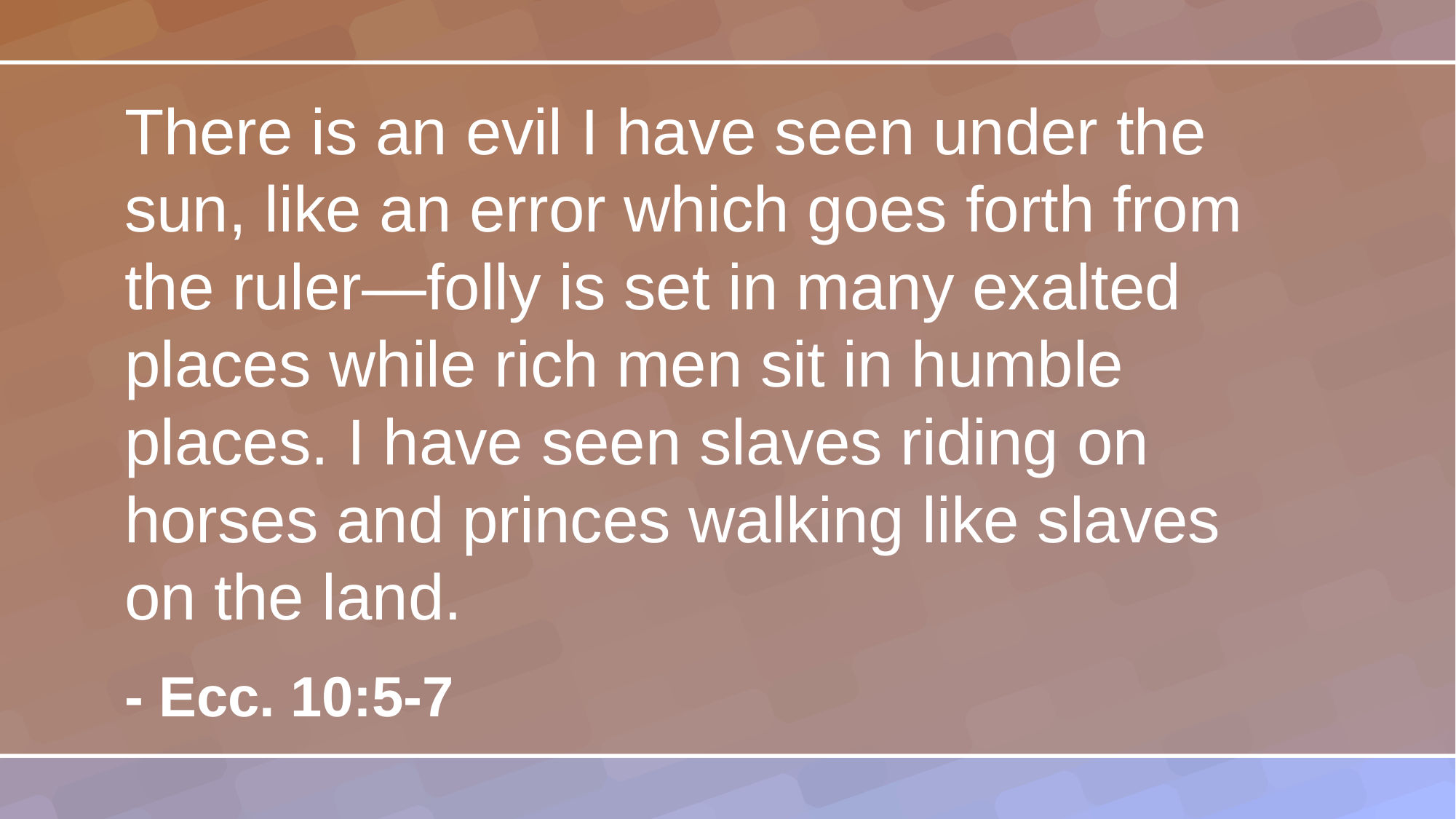

There is an evil I have seen under the sun, like an error which goes forth from the ruler—folly is set in many exalted places while rich men sit in humble places. I have seen slaves riding on horses and princes walking like slaves  on the land.
- Ecc. 10:5-7